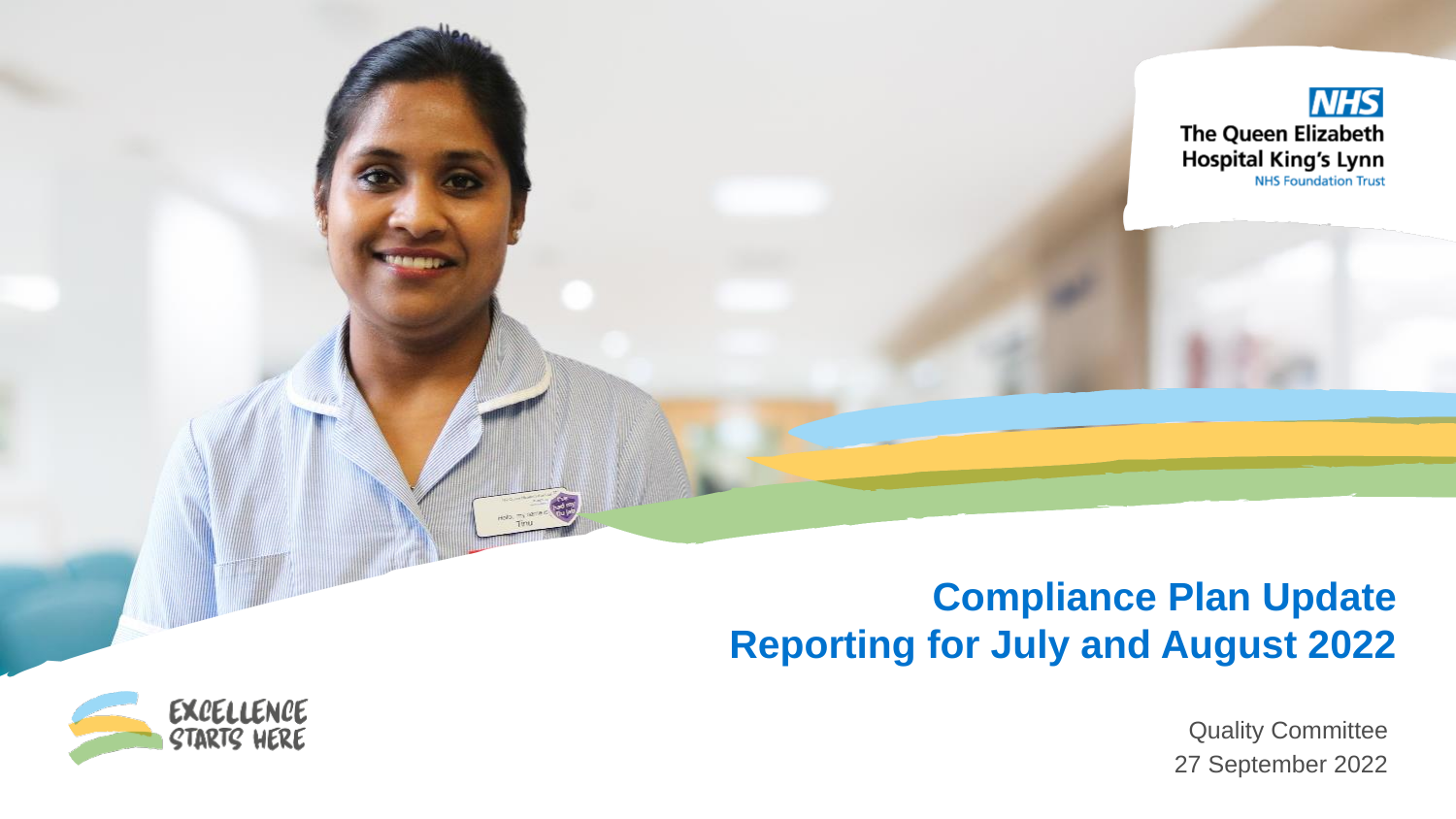

# Compliance Plan Update Reporting for July and August 2022
 Quality Committee
27 September 2022